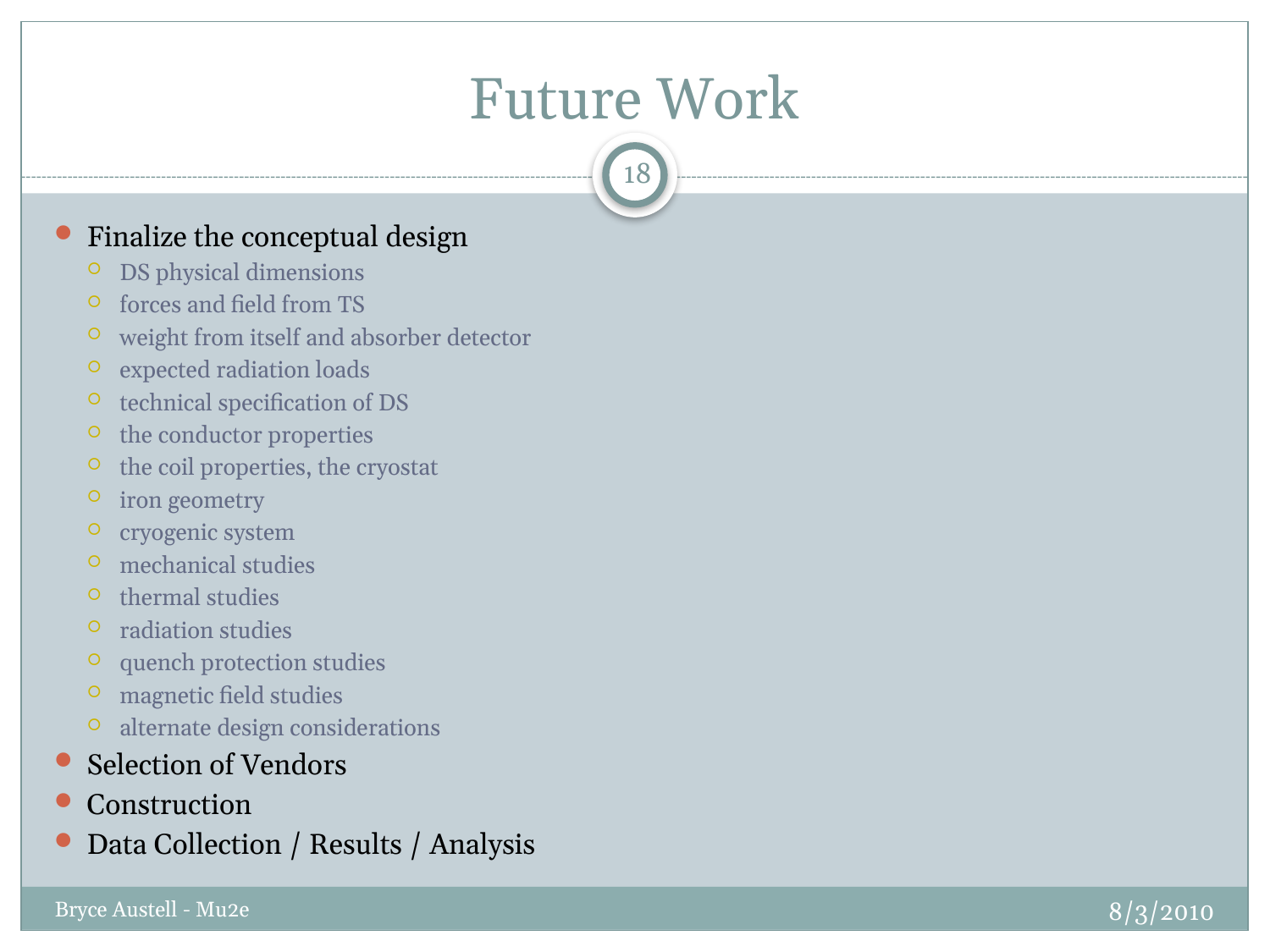

# Future Work
18
Finalize the conceptual design
DS physical dimensions
forces and field from TS
weight from itself and absorber detector
expected radiation loads
technical specification of DS
the conductor properties
the coil properties, the cryostat
iron geometry
cryogenic system
mechanical studies
thermal studies
radiation studies
quench protection studies
magnetic field studies
alternate design considerations
Selection of Vendors
Construction
Data Collection / Results / Analysis
8/3/2010
Bryce Austell - Mu2e